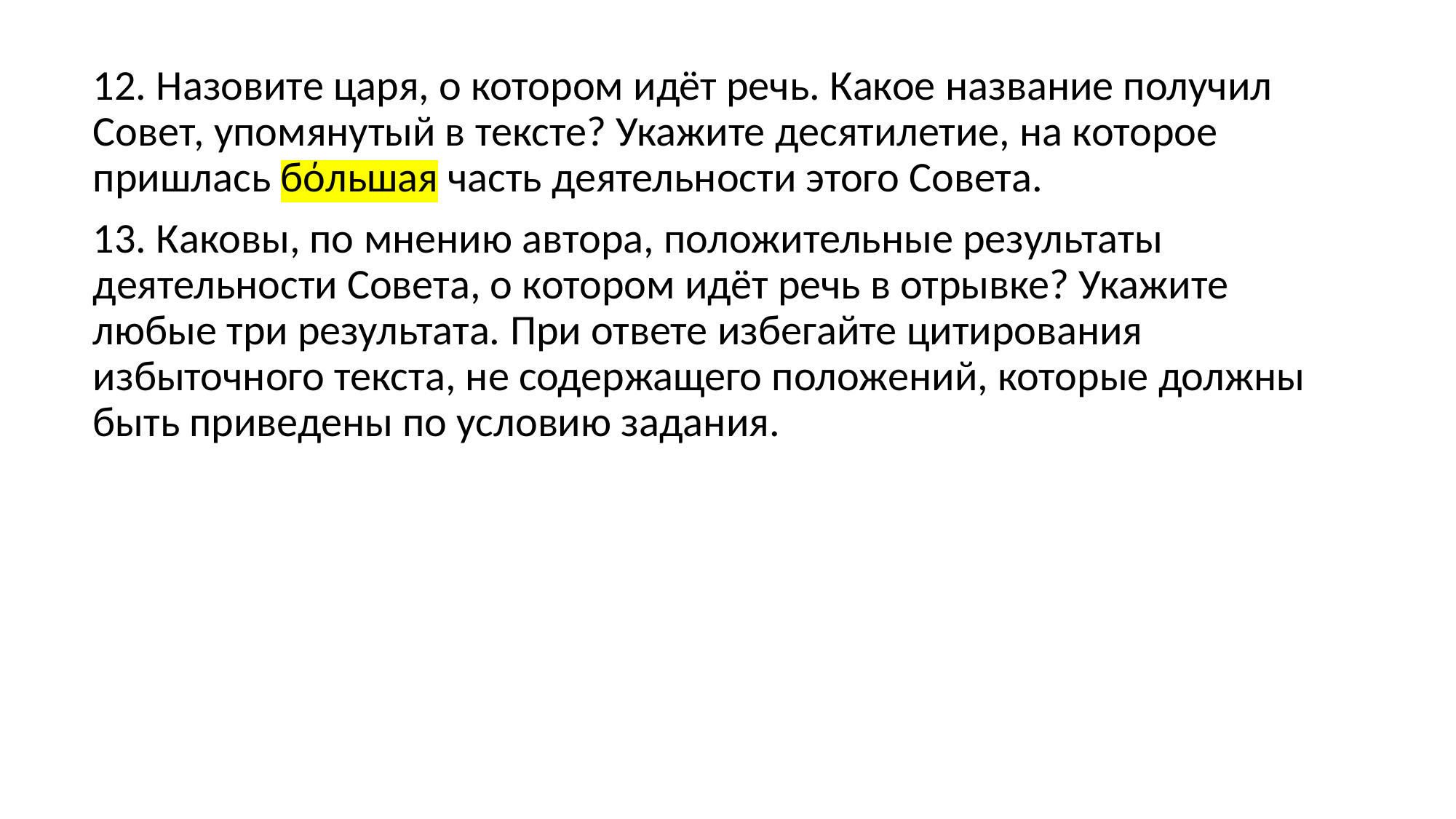

12. Назовите царя, о котором идёт речь. Какое название получил Совет, упомянутый в тексте? Укажите десятилетие, на которое пришлась бόльшая часть деятельности этого Совета.
13. Каковы, по мнению автора, положительные результаты деятельности Совета, о котором идёт речь в отрывке? Укажите любые три результата. При ответе избегайте цитирования избыточного текста, не содержащего положений, которые должны быть приведены по условию задания.